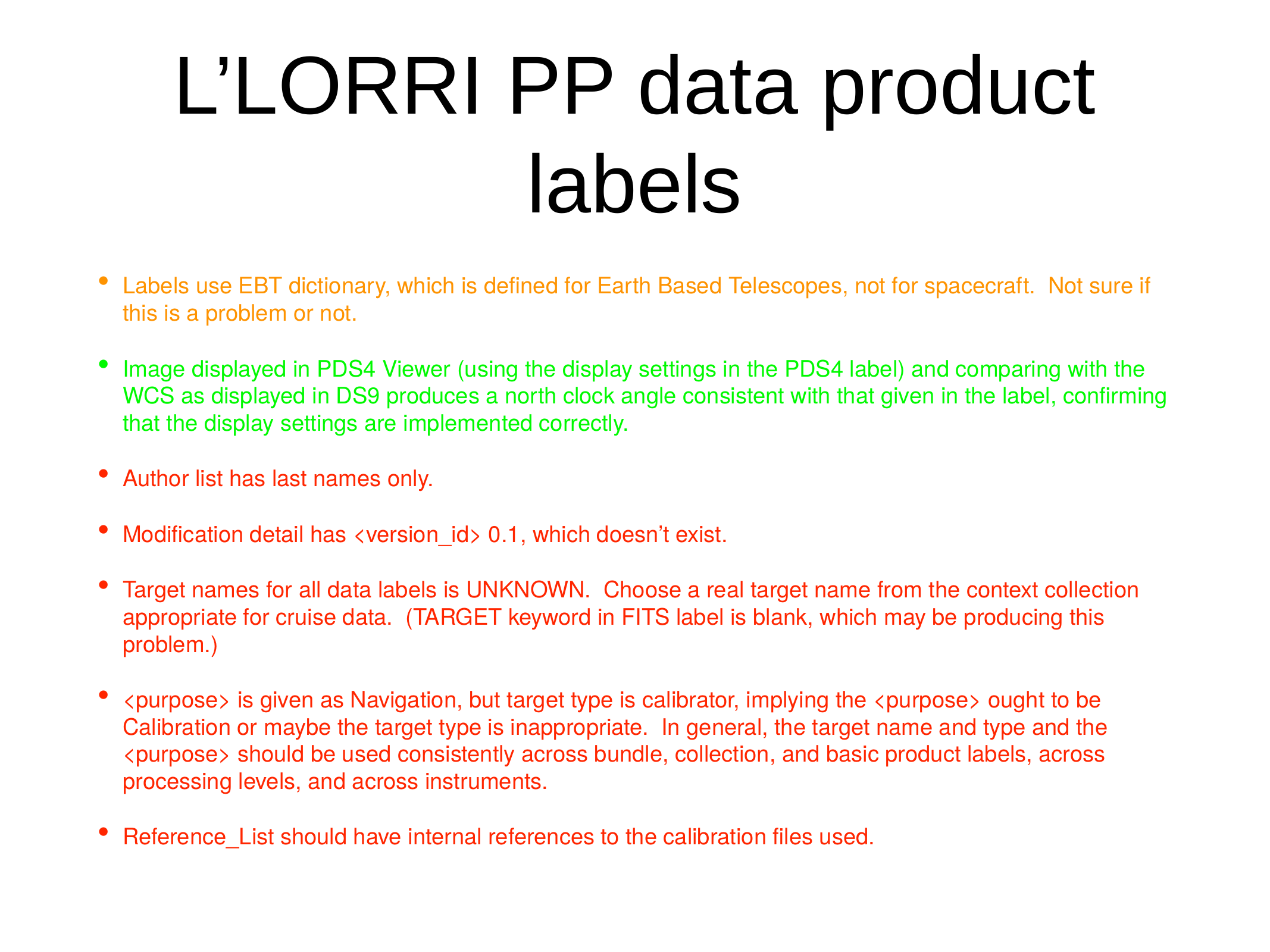

# L’LORRI PP data product labels
Labels use EBT dictionary, which is defined for Earth Based Telescopes, not for spacecraft.  Not sure if this is a problem or not.
Image displayed in PDS4 Viewer (using the display settings in the PDS4 label) and comparing with the WCS as displayed in DS9 produces a north clock angle consistent with that given in the label, confirming that the display settings are implemented correctly.
Author list has last names only.
Modification detail has <version_id> 0.1, which doesn’t exist.
Target names for all data labels is UNKNOWN.  Choose a real target name from the context collection appropriate for cruise data.  (TARGET keyword in FITS label is blank, which may be producing this problem.)
<purpose> is given as Navigation, but target type is calibrator, implying the <purpose> ought to be Calibration or maybe the target type is inappropriate.  In general, the target name and type and the <purpose> should be used consistently across bundle, collection, and basic product labels, across processing levels, and across instruments.
Reference_List should have internal references to the calibration files used.